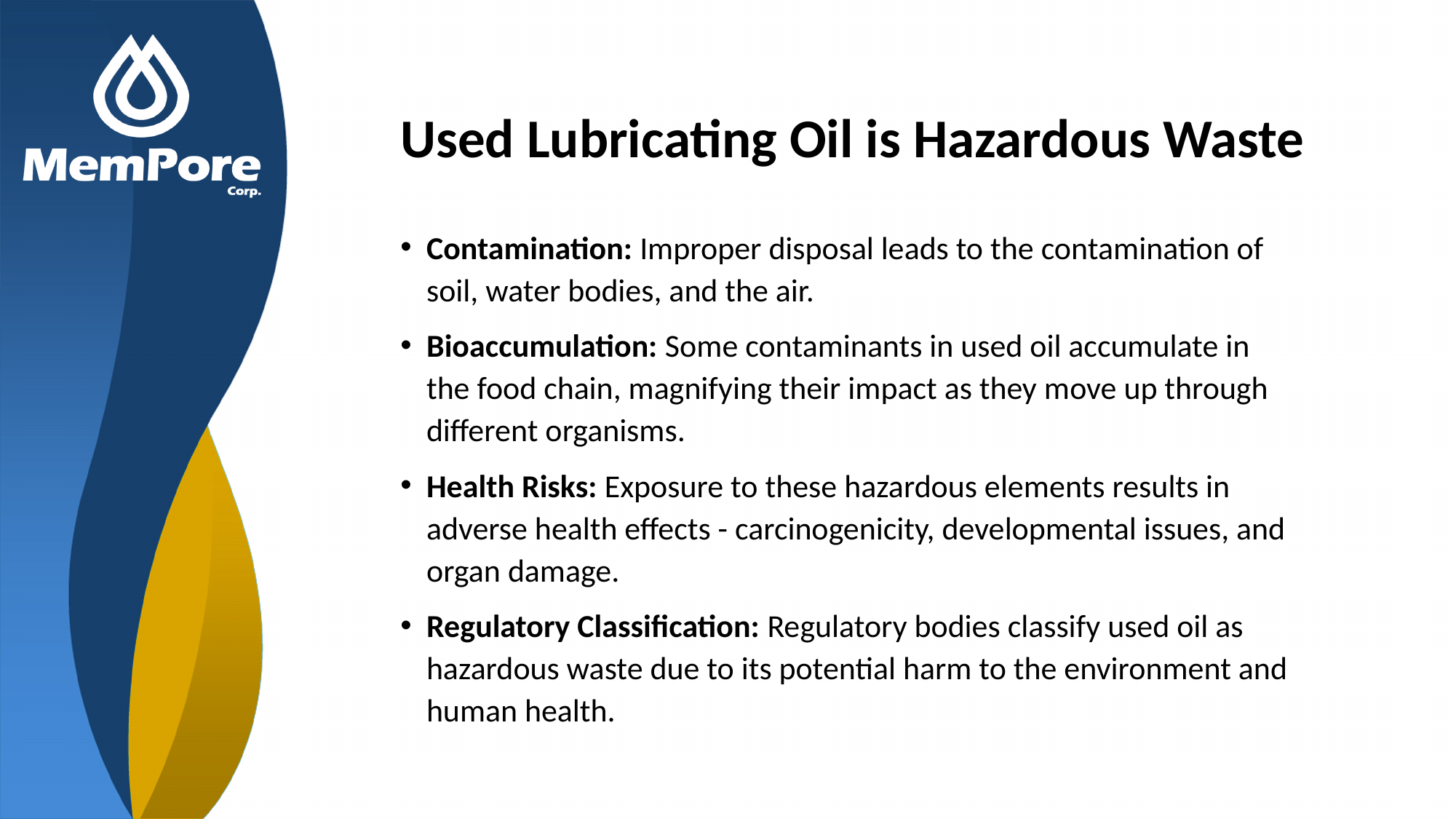

# Used Lubricating Oil is Hazardous Waste
Contamination: Improper disposal leads to the contamination of soil, water bodies, and the air.
Bioaccumulation: Some contaminants in used oil accumulate in the food chain, magnifying their impact as they move up through different organisms.
Health Risks: Exposure to these hazardous elements results in adverse health effects - carcinogenicity, developmental issues, and organ damage.
Regulatory Classification: Regulatory bodies classify used oil as hazardous waste due to its potential harm to the environment and human health.